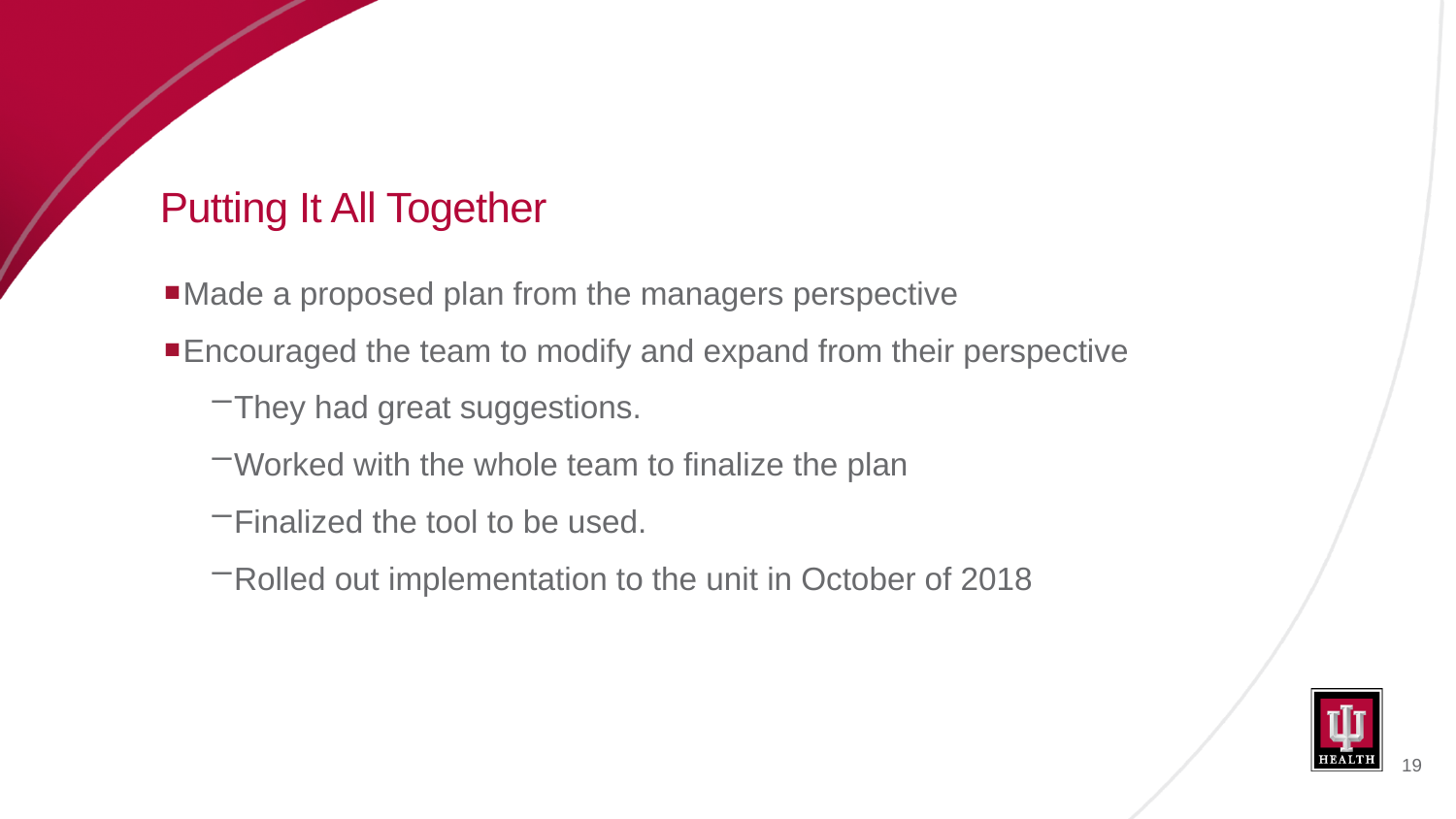

# Putting It All Together
Made a proposed plan from the managers perspective
Encouraged the team to modify and expand from their perspective
They had great suggestions.
Worked with the whole team to finalize the plan
Finalized the tool to be used.
Rolled out implementation to the unit in October of 2018
19